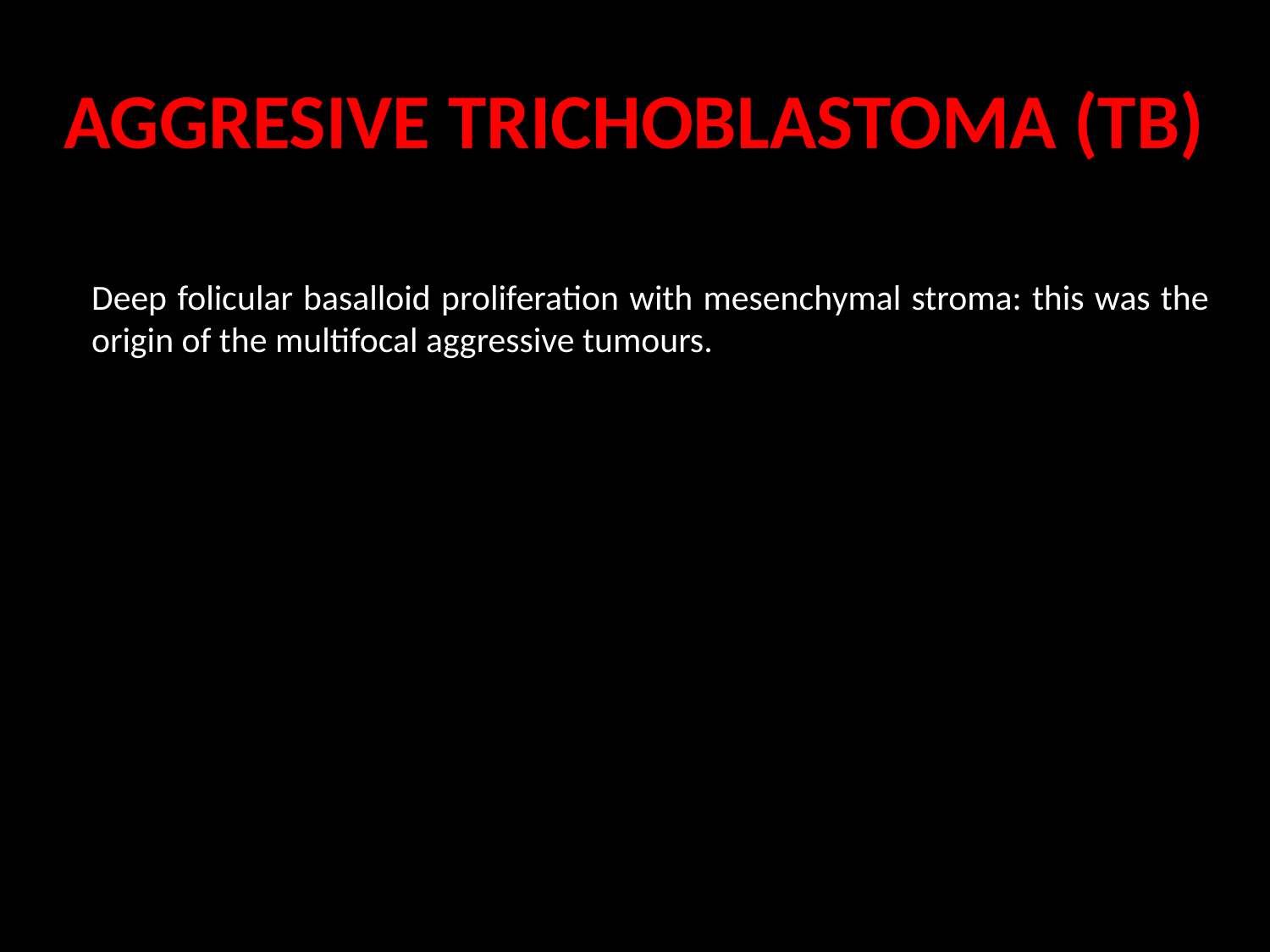

# AGGRESIVE TRICHOBLASTOMA (TB)
Deep folicular basalloid proliferation with mesenchymal stroma: this was the origin of the multifocal aggressive tumours.